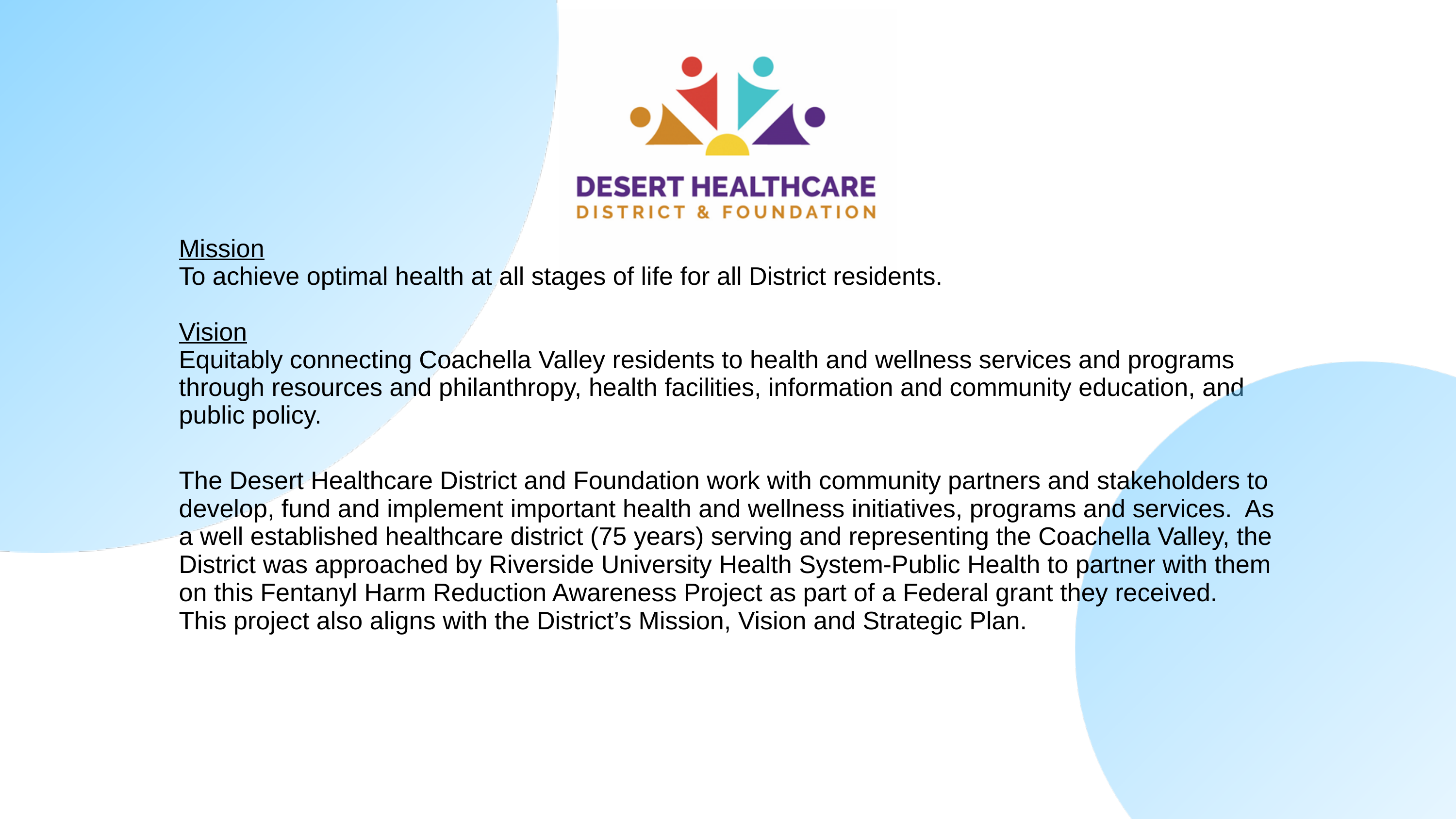

Mission
To achieve optimal health at all stages of life for all District residents.

Vision
Equitably connecting Coachella Valley residents to health and wellness services and programs through resources and philanthropy, health facilities, information and community education, and public policy.

The Desert Healthcare District and Foundation work with community partners and stakeholders to develop, fund and implement important health and wellness initiatives, programs and services.  As a well established healthcare district (75 years) serving and representing the Coachella Valley, the District was approached by Riverside University Health System-Public Health to partner with them on this Fentanyl Harm Reduction Awareness Project as part of a Federal grant they received.  This project also aligns with the District’s Mission, Vision and Strategic Plan.